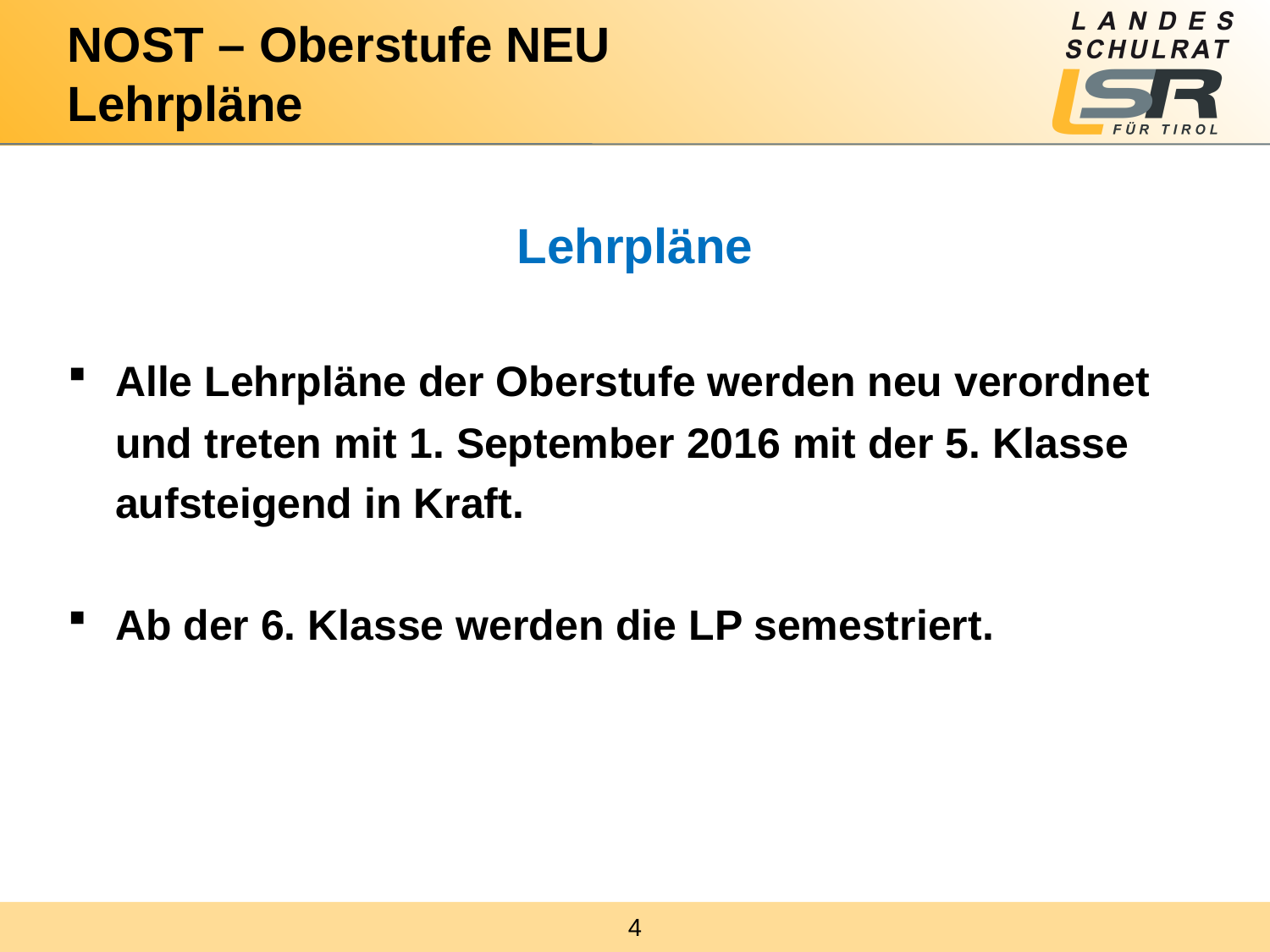

# NOST – Oberstufe NEU Lehrpläne
Lehrpläne

Alle Lehrpläne der Oberstufe werden neu verordnet und treten mit 1. September 2016 mit der 5. Klasse aufsteigend in Kraft.

Ab der 6. Klasse werden die LP semestriert.